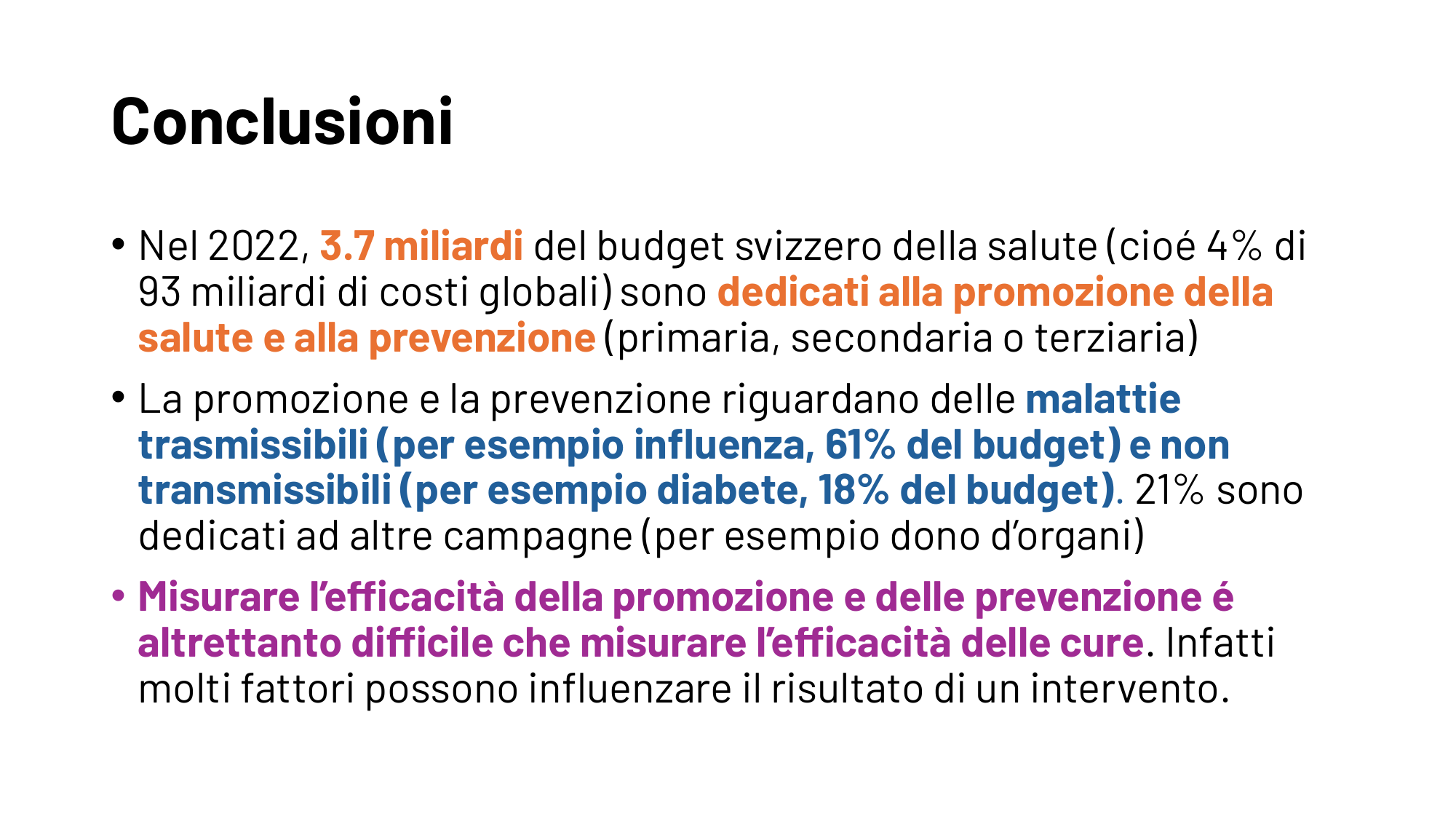

# Conclusioni
Nel 2022, 3.7 miliardi del budget svizzero della salute (cioé 4% di 93 miliardi di costi globali) sono dedicati alla promozione della salute e alla prevenzione (primaria, secondaria o terziaria)
La promozione e la prevenzione riguardano delle malattie trasmissibili (per esempio influenza, 61% del budget) e non transmissibili (per esempio diabete, 18% del budget). 21% sono dedicati ad altre campagne (per esempio dono d’organi)
Misurare l’efficacità della promozione e delle prevenzione é altrettanto difficile che misurare l’efficacità delle cure. Infatti molti fattori possono influenzare il risultato di un intervento.